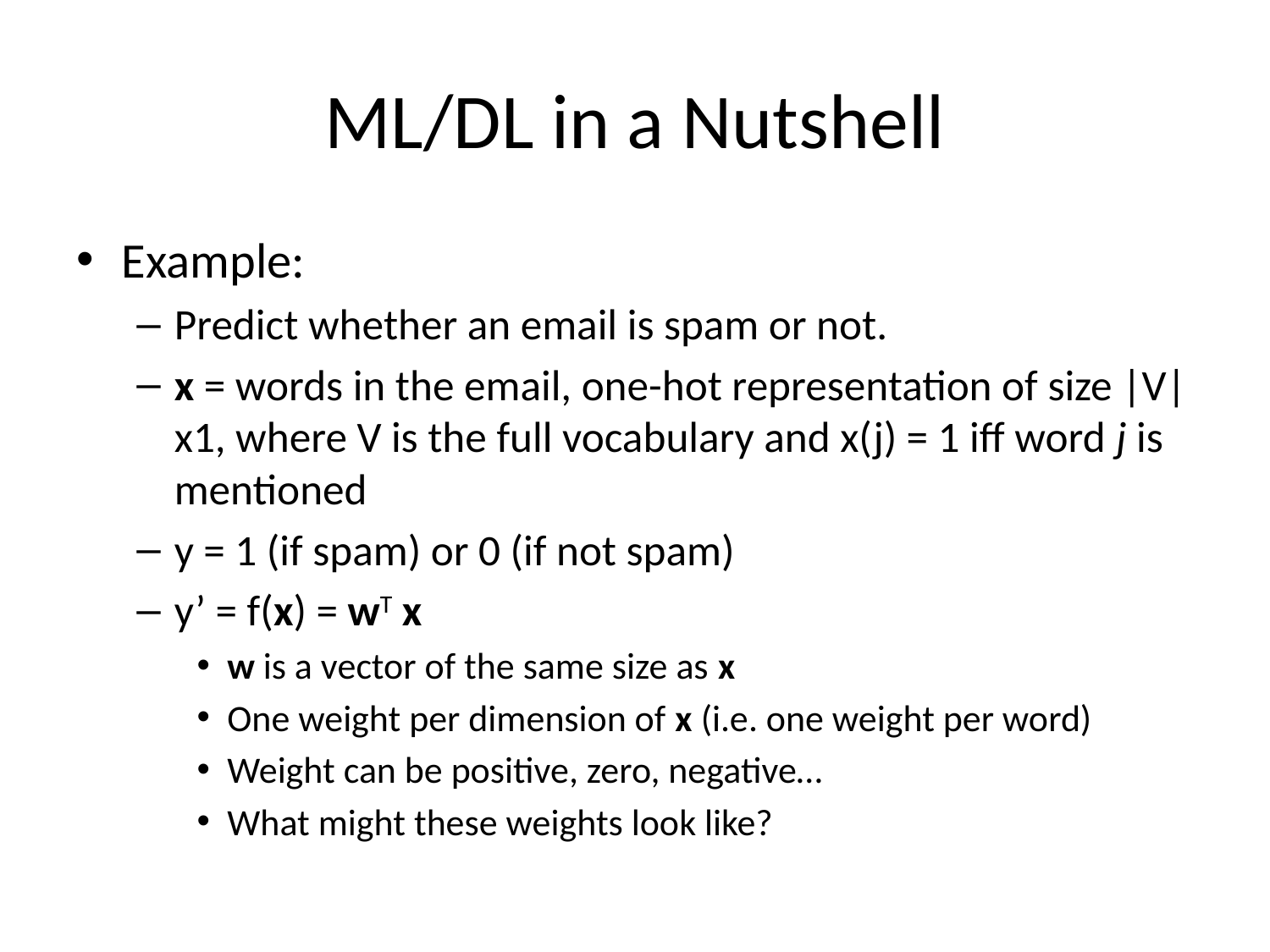

# ML/DL in a Nutshell
Example:
Predict whether an email is spam or not.
x = words in the email, one-hot representation of size |V|x1, where V is the full vocabulary and x(j) = 1 iff word j is mentioned
y = 1 (if spam) or 0 (if not spam)
y’ = f(x) = wT x
w is a vector of the same size as x
One weight per dimension of x (i.e. one weight per word)
Weight can be positive, zero, negative…
What might these weights look like?